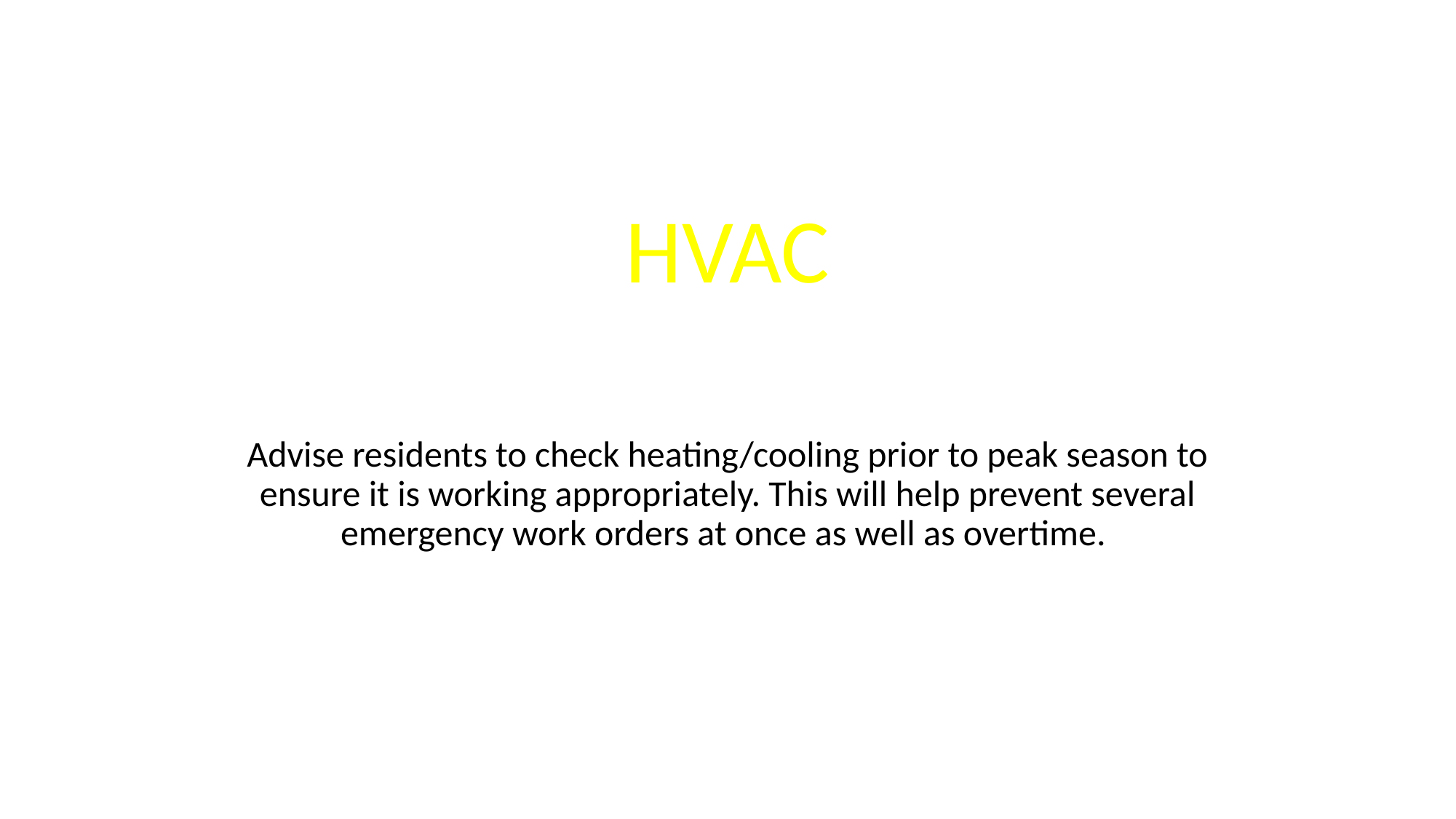

# HVAC
Advise residents to check heating/cooling prior to peak season to ensure it is working appropriately. This will help prevent several emergency work orders at once as well as overtime.